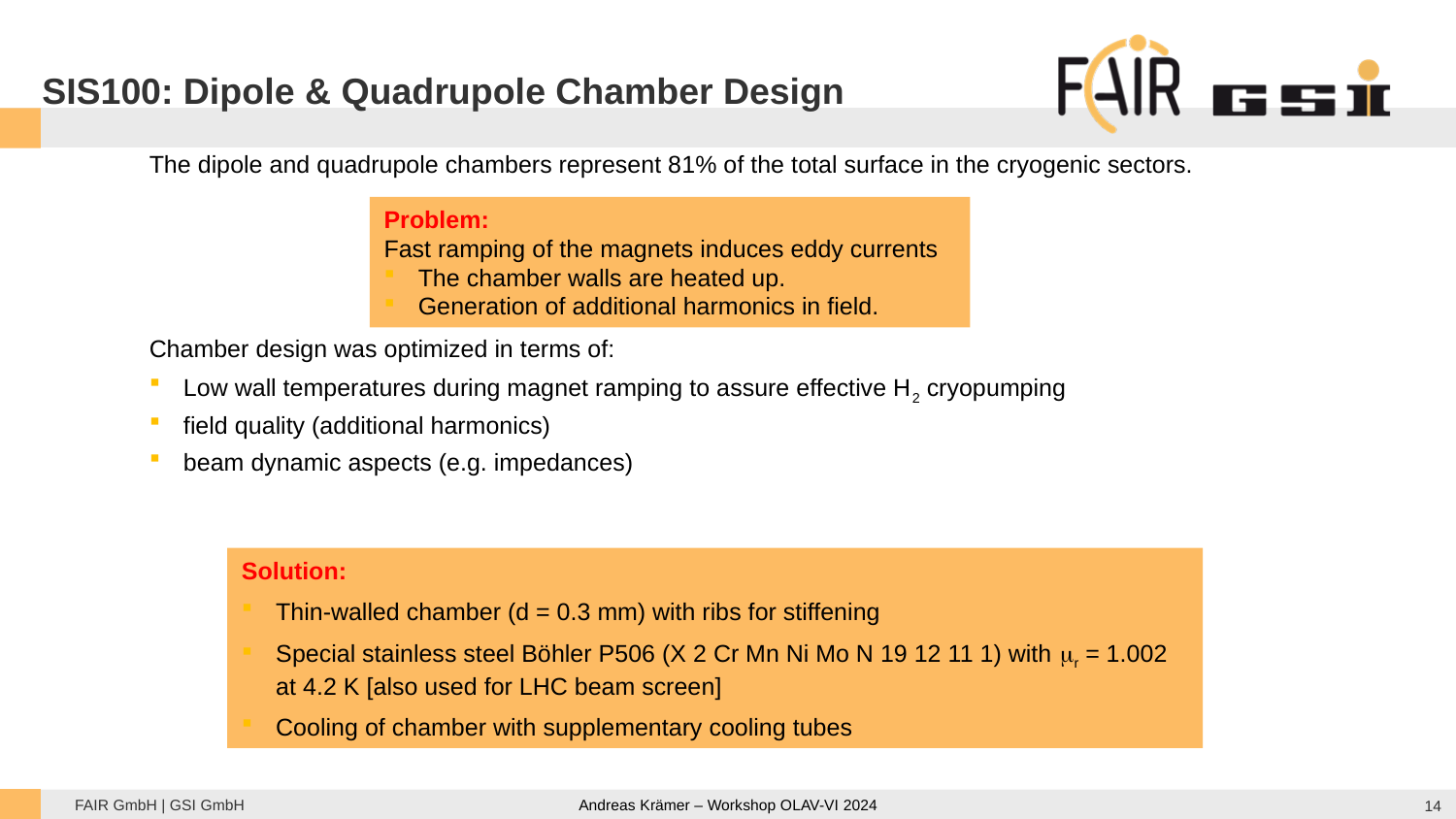

SIS100: Dipole & Quadrupole Chamber Design

The dipole and quadrupole chambers represent 81% of the total surface in the cryogenic sectors.

Chamber design was optimized in terms of:
Low wall temperatures during magnet ramping to assure effective H2 cryopumping
field quality (additional harmonics)
beam dynamic aspects (e.g. impedances)
Problem:
Fast ramping of the magnets induces eddy currents
The chamber walls are heated up.
Generation of additional harmonics in field.
Solution:
Thin-walled chamber (d = 0.3 mm) with ribs for stiffening
Special stainless steel Böhler P506 (X 2 Cr Mn Ni Mo N 19 12 11 1) with μr = 1.002 at 4.2 K [also used for LHC beam screen]
Cooling of chamber with supplementary cooling tubes
14